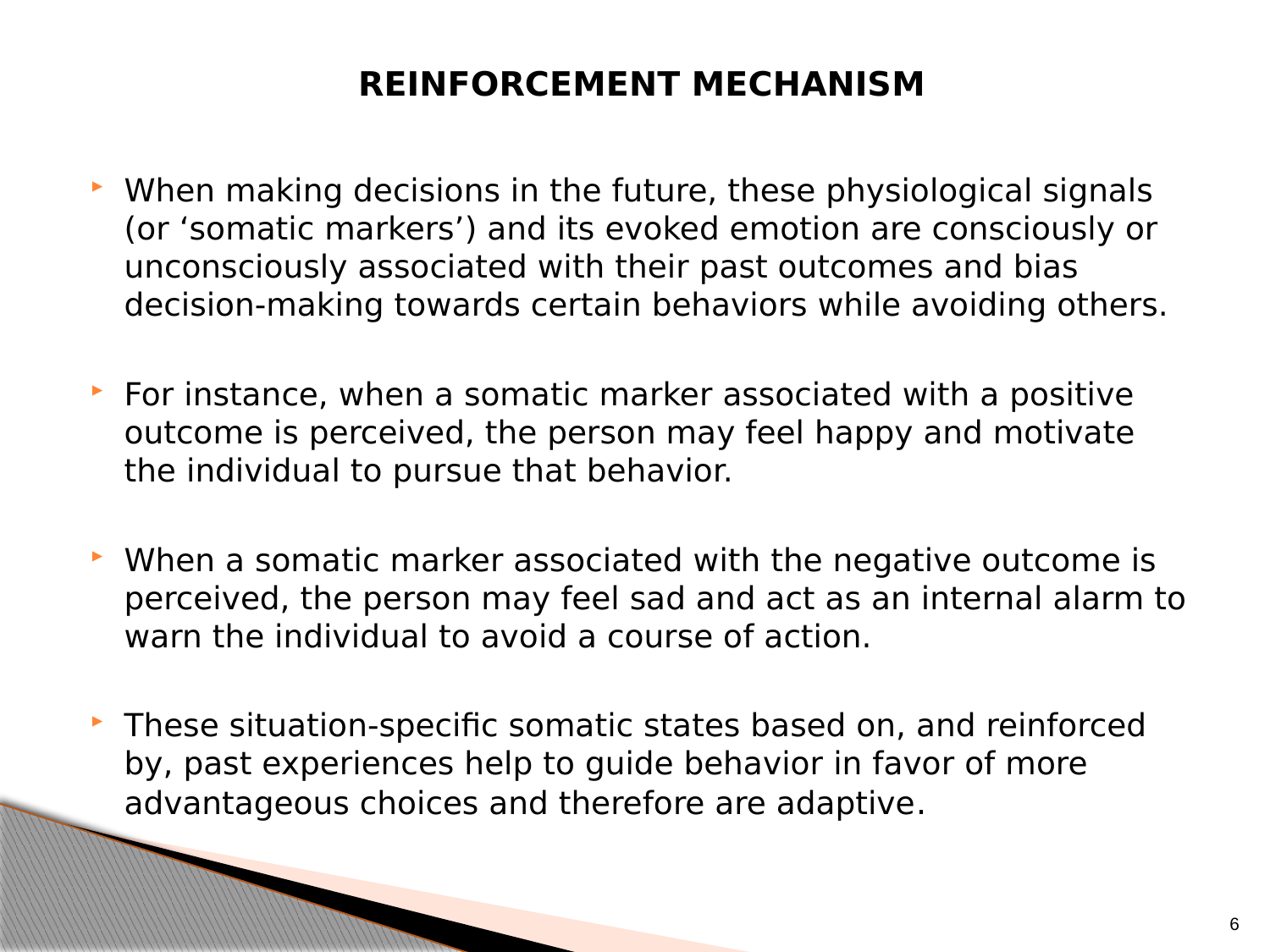

Reinforcement mechanism

When making decisions in the future, these physiological signals (or ‘somatic markers’) and its evoked emotion are consciously or unconsciously associated with their past outcomes and bias decision-making towards certain behaviors while avoiding others.

For instance, when a somatic marker associated with a positive outcome is perceived, the person may feel happy and motivate the individual to pursue that behavior.

When a somatic marker associated with the negative outcome is perceived, the person may feel sad and act as an internal alarm to warn the individual to avoid a course of action.

These situation-specific somatic states based on, and reinforced by, past experiences help to guide behavior in favor of more advantageous choices and therefore are adaptive.
6